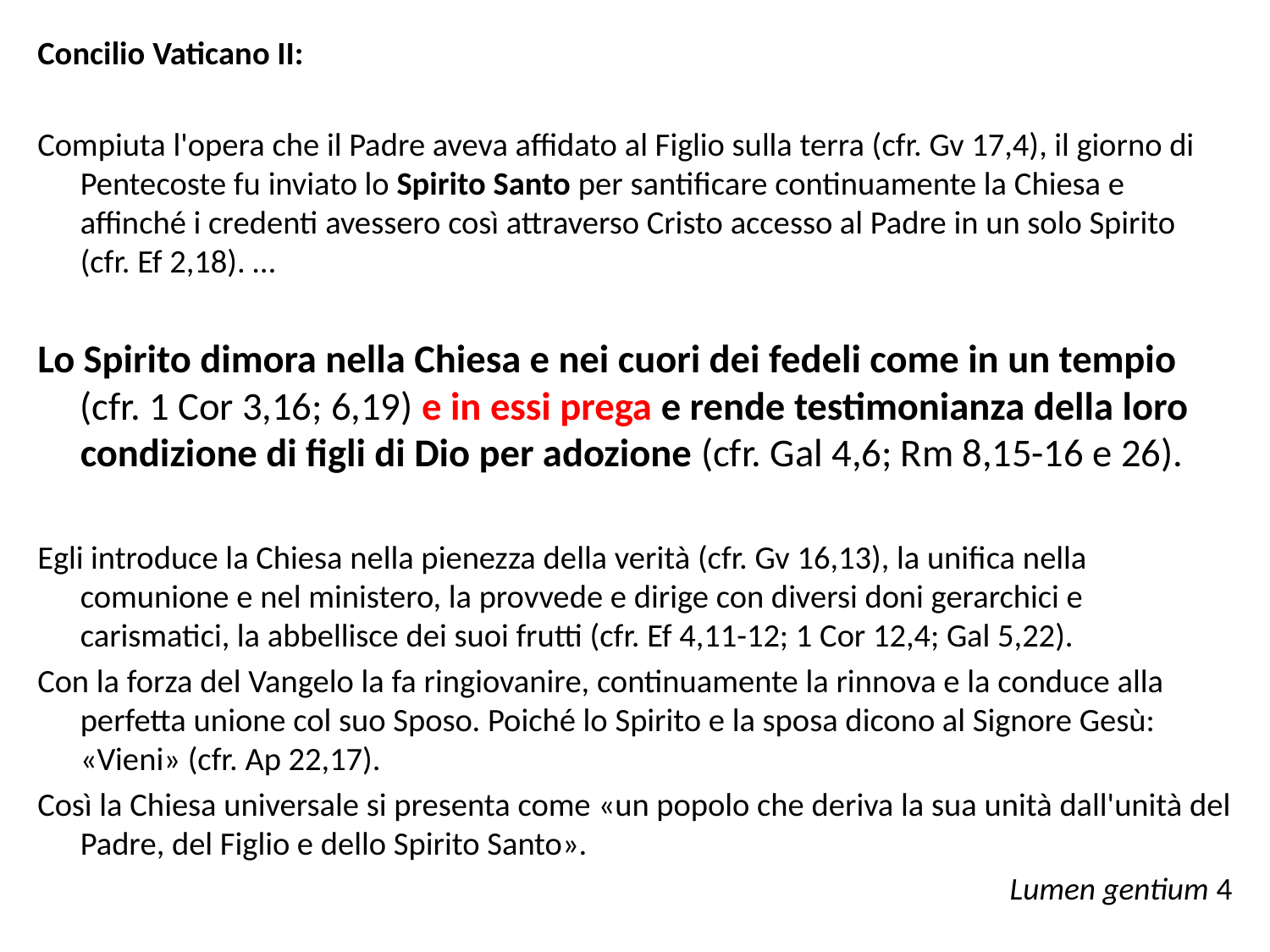

Concilio Vaticano II:

Compiuta l'opera che il Padre aveva affidato al Figlio sulla terra (cfr. Gv 17,4), il giorno di Pentecoste fu inviato lo Spirito Santo per santificare continuamente la Chiesa e affinché i credenti avessero così attraverso Cristo accesso al Padre in un solo Spirito (cfr. Ef 2,18). …

Lo Spirito dimora nella Chiesa e nei cuori dei fedeli come in un tempio (cfr. 1 Cor 3,16; 6,19) e in essi prega e rende testimonianza della loro condizione di figli di Dio per adozione (cfr. Gal 4,6; Rm 8,15-16 e 26).

Egli introduce la Chiesa nella pienezza della verità (cfr. Gv 16,13), la unifica nella comunione e nel ministero, la provvede e dirige con diversi doni gerarchici e carismatici, la abbellisce dei suoi frutti (cfr. Ef 4,11-12; 1 Cor 12,4; Gal 5,22).
Con la forza del Vangelo la fa ringiovanire, continuamente la rinnova e la conduce alla perfetta unione col suo Sposo. Poiché lo Spirito e la sposa dicono al Signore Gesù: «Vieni» (cfr. Ap 22,17).
Così la Chiesa universale si presenta come «un popolo che deriva la sua unità dall'unità del Padre, del Figlio e dello Spirito Santo».
Lumen gentium 4